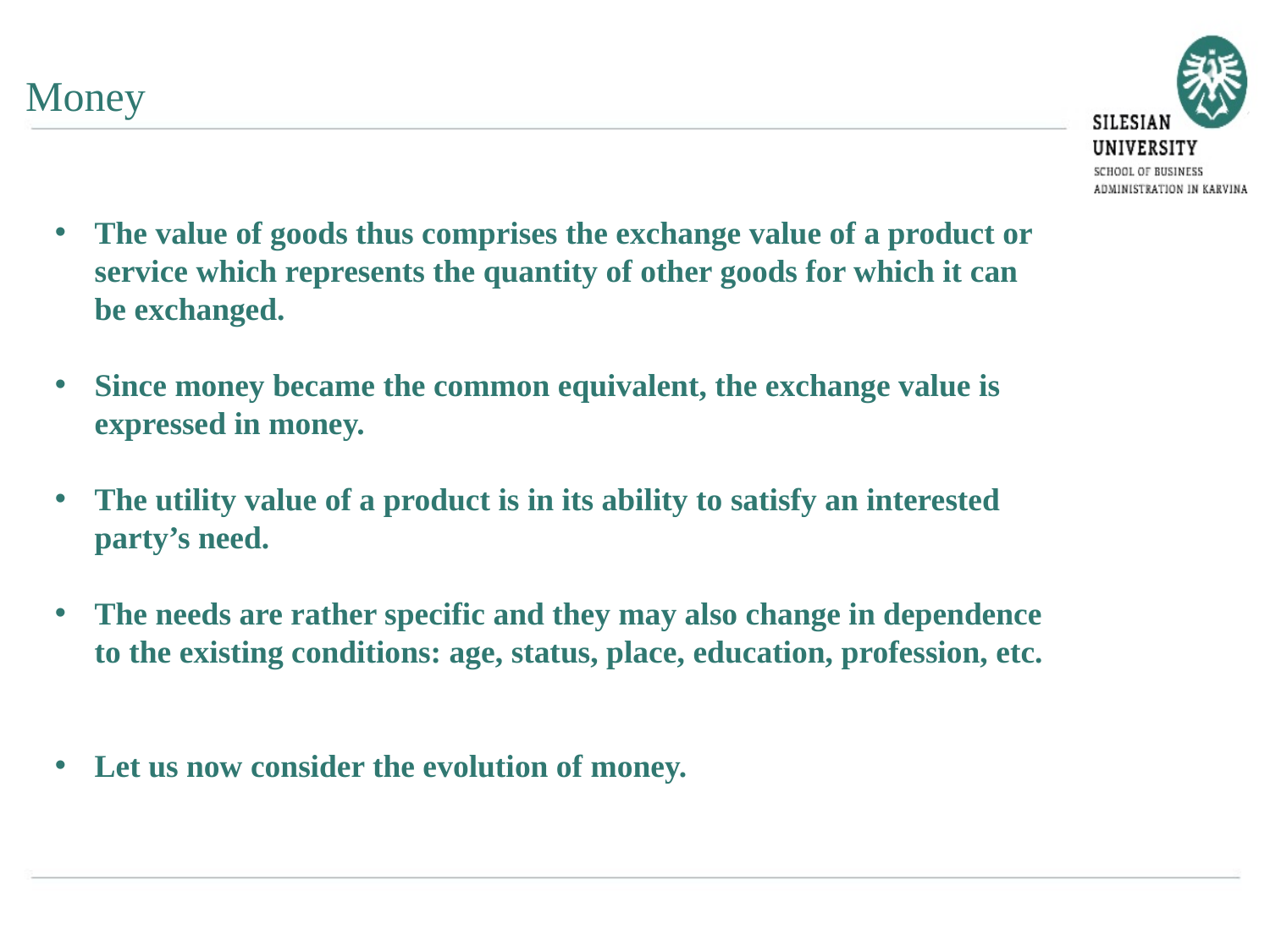

Money
The value of goods thus comprises the exchange value of a product or service which represents the quantity of other goods for which it can be exchanged.

Since money became the common equivalent, the exchange value is expressed in money.

The utility value of a product is in its ability to satisfy an interested party’s need.

The needs are rather specific and they may also change in dependence to the existing conditions: age, status, place, education, profession, etc.

Let us now consider the evolution of money.